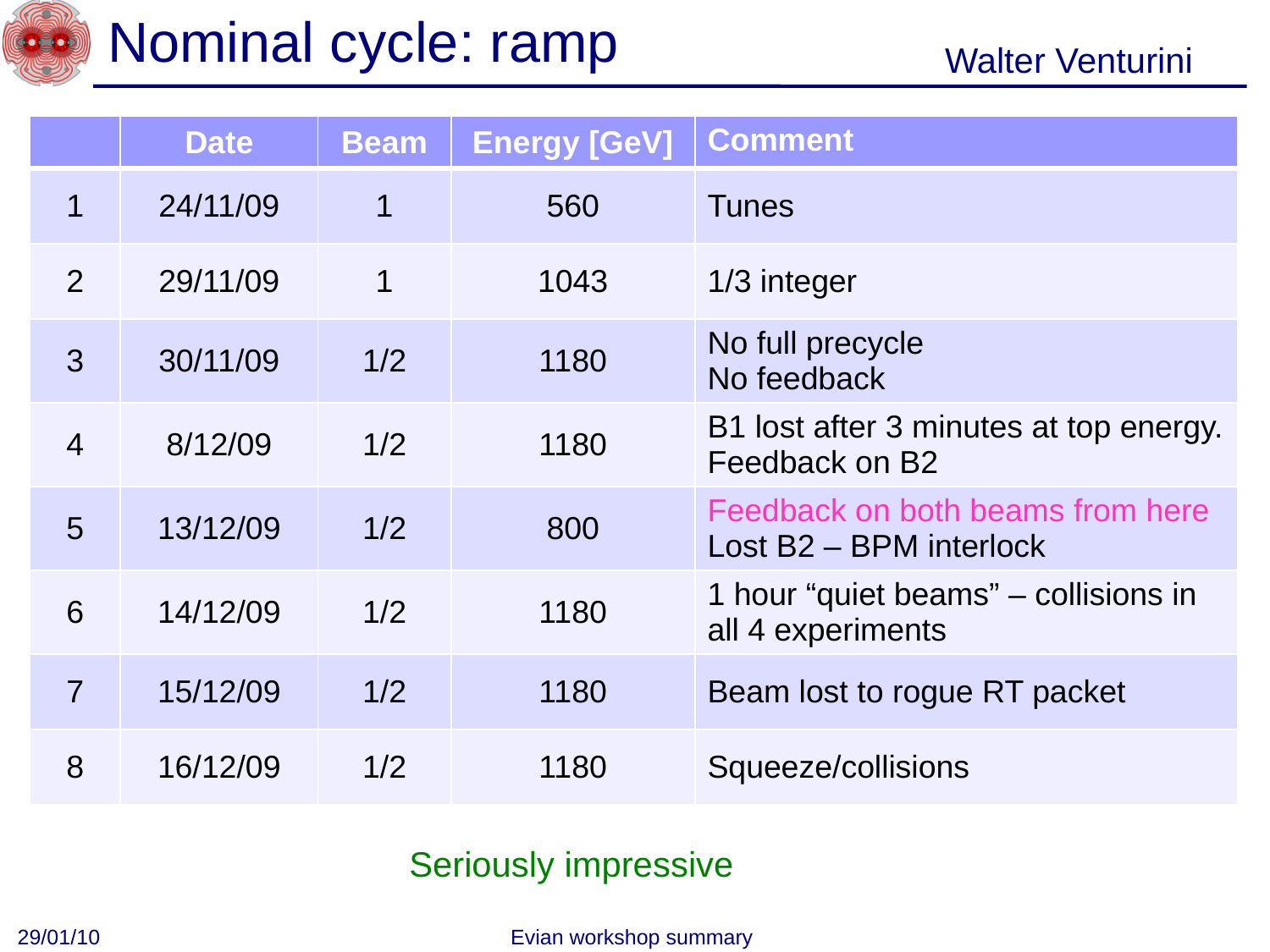

# Nominal cycle: ramp
Walter Venturini
|  | Date | Beam | Energy [GeV] | Comment |
| --- | --- | --- | --- | --- |
| 1 | 24/11/09 | 1 | 560 | Tunes |
| 2 | 29/11/09 | 1 | 1043 | 1/3 integer |
| 3 | 30/11/09 | 1/2 | 1180 | No full precycle No feedback |
| 4 | 8/12/09 | 1/2 | 1180 | B1 lost after 3 minutes at top energy. Feedback on B2 |
| 5 | 13/12/09 | 1/2 | 800 | Feedback on both beams from here Lost B2 – BPM interlock |
| 6 | 14/12/09 | 1/2 | 1180 | 1 hour “quiet beams” – collisions in all 4 experiments |
| 7 | 15/12/09 | 1/2 | 1180 | Beam lost to rogue RT packet |
| 8 | 16/12/09 | 1/2 | 1180 | Squeeze/collisions |
Seriously impressive
29/01/10
Evian workshop summary